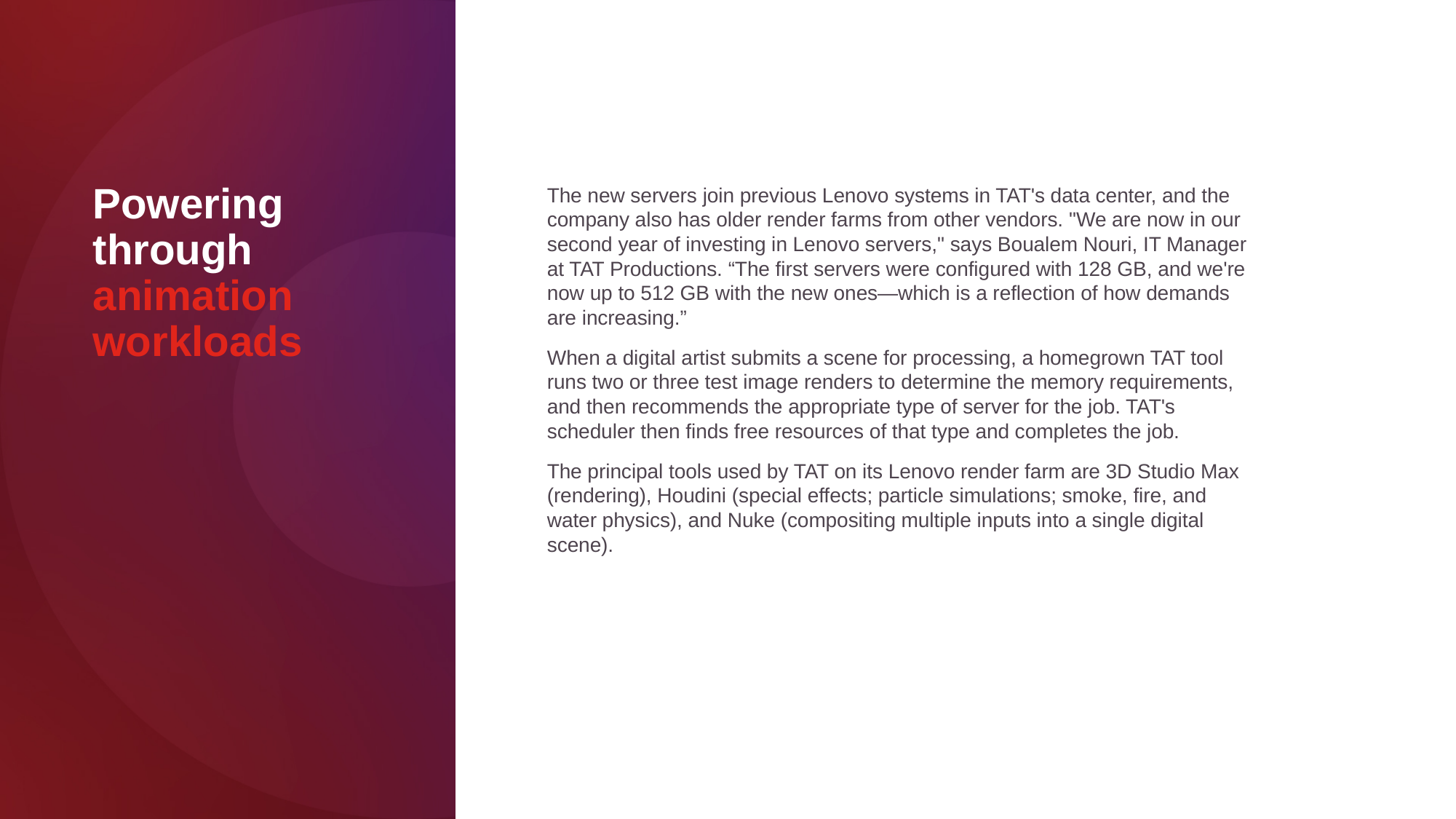

Powering through animation workloads
The new servers join previous Lenovo systems in TAT's data center, and the company also has older render farms from other vendors. "We are now in our second year of investing in Lenovo servers," says Boualem Nouri, IT Manager at TAT Productions. “The first servers were configured with 128 GB, and we're now up to 512 GB with the new ones—which is a reflection of how demands are increasing.”
When a digital artist submits a scene for processing, a homegrown TAT tool runs two or three test image renders to determine the memory requirements, and then recommends the appropriate type of server for the job. TAT's scheduler then finds free resources of that type and completes the job.
The principal tools used by TAT on its Lenovo render farm are 3D Studio Max (rendering), Houdini (special effects; particle simulations; smoke, fire, and water physics), and Nuke (compositing multiple inputs into a single digital scene).